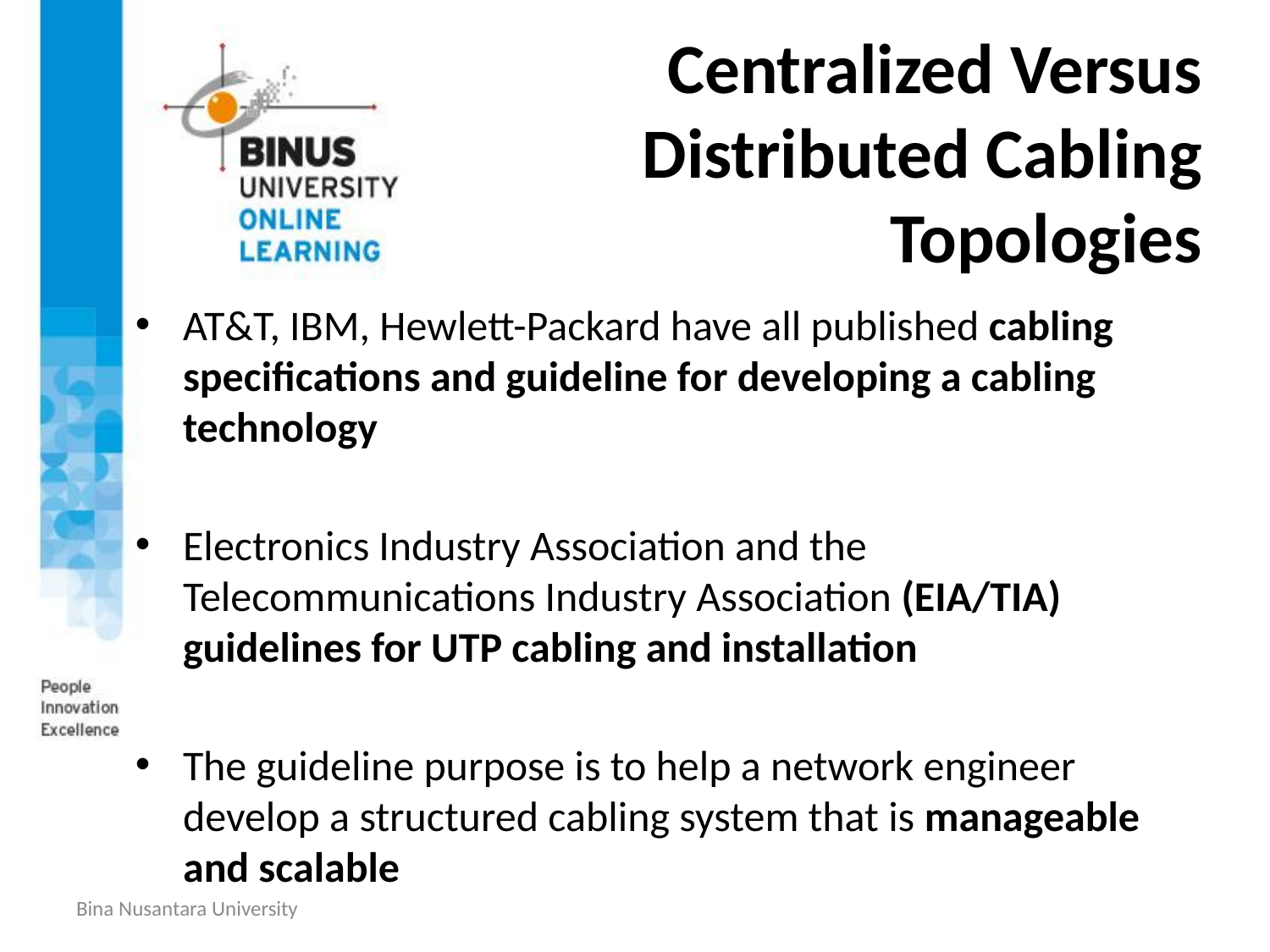

# Centralized Versus Distributed Cabling Topologies
AT&T, IBM, Hewlett-Packard have all published cabling specifications and guideline for developing a cabling technology

Electronics Industry Association and the Telecommunications Industry Association (EIA/TIA) guidelines for UTP cabling and installation

The guideline purpose is to help a network engineer develop a structured cabling system that is manageable and scalable
Bina Nusantara University